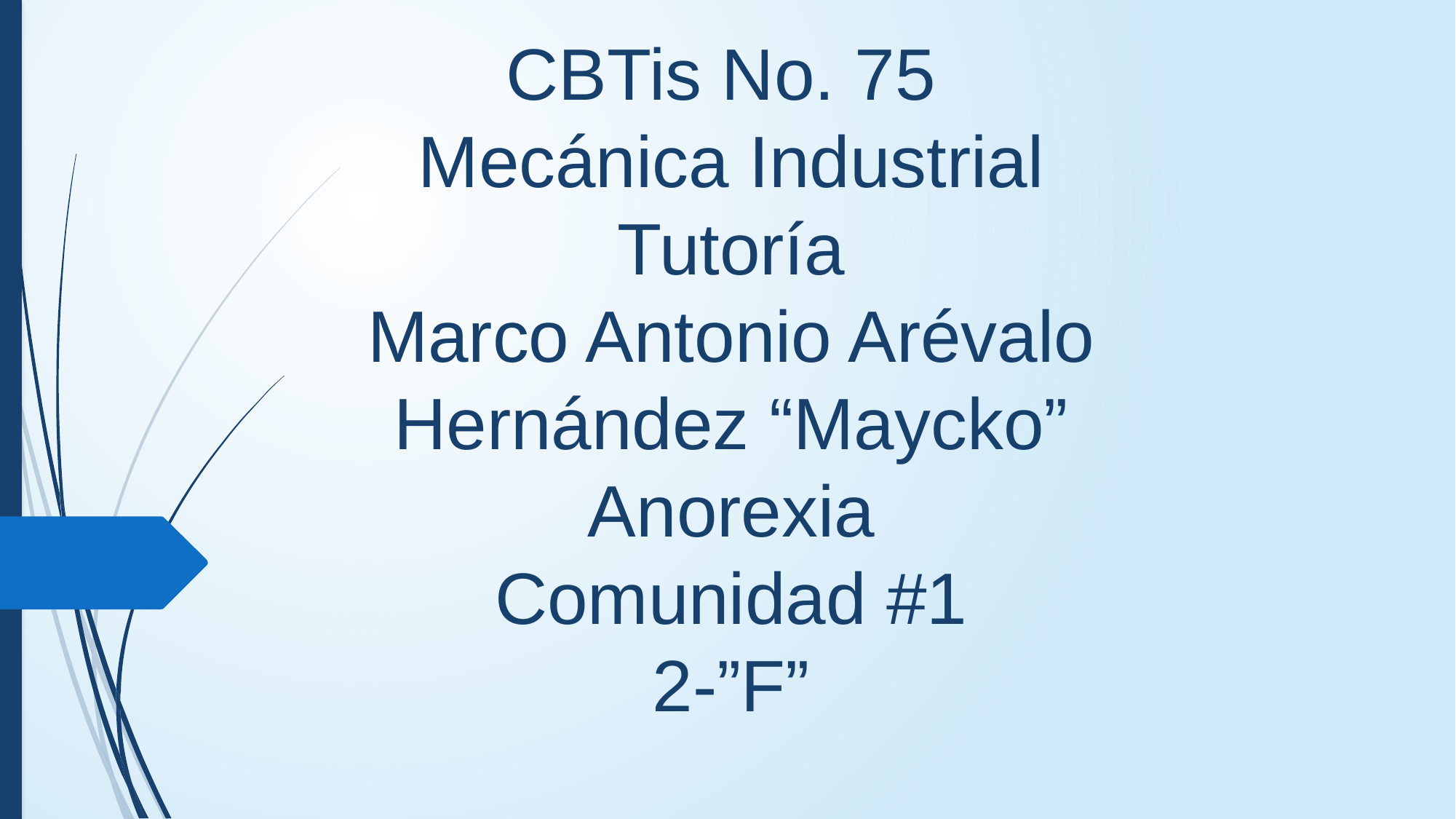

# CBTis No. 75 Mecánica Industrial Tutoría Marco Antonio Arévalo Hernández “Maycko” Anorexia Comunidad #1 2-”F”